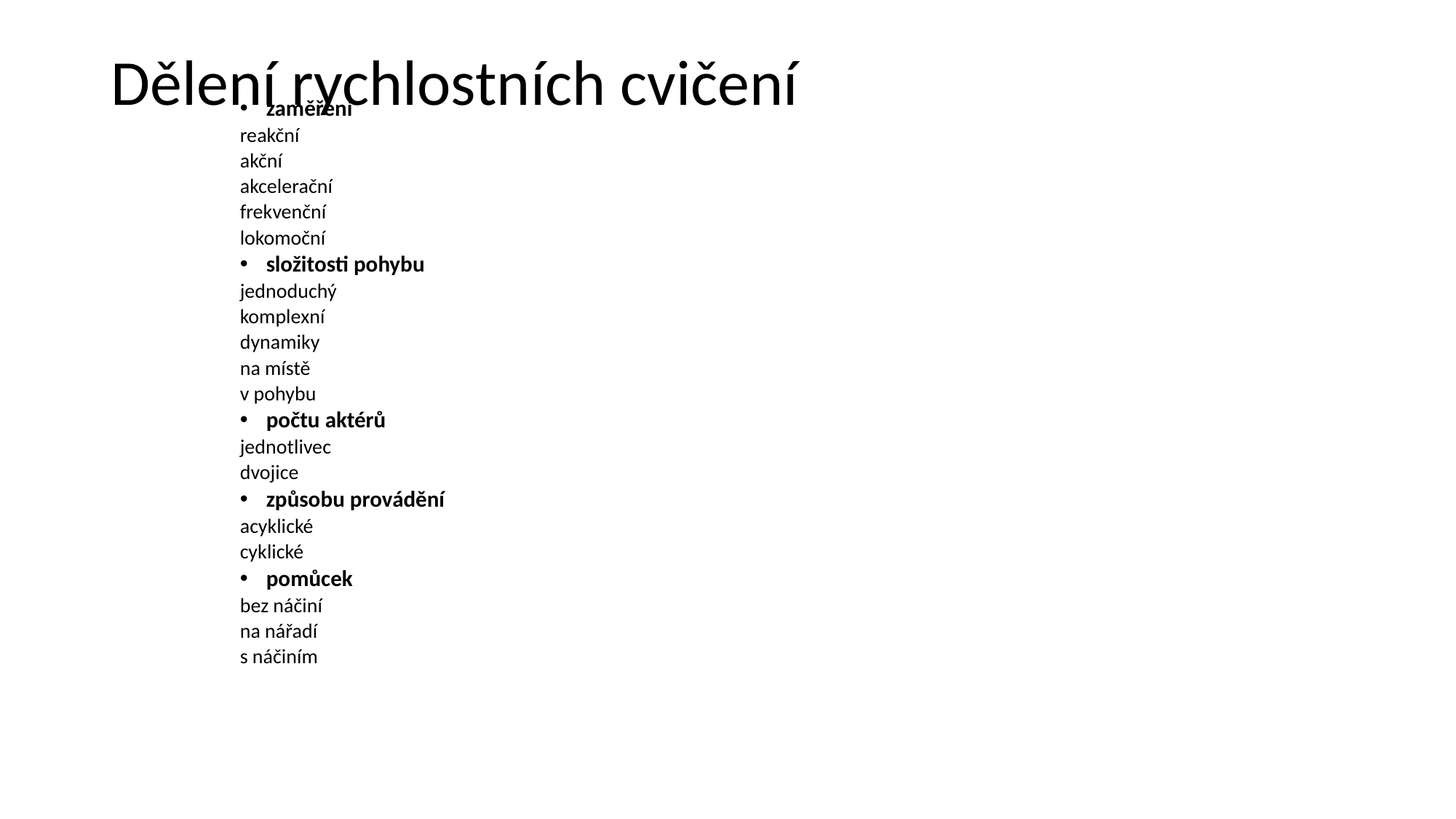

# Dělení rychlostních cvičení
zaměření
reakční
akční
akcelerační
frekvenční
lokomoční
složitosti pohybu
jednoduchý
komplexní
dynamiky
na místě
v pohybu
počtu aktérů
jednotlivec
dvojice
způsobu provádění
acyklické
cyklické
pomůcek
bez náčiní
na nářadí
s náčiním